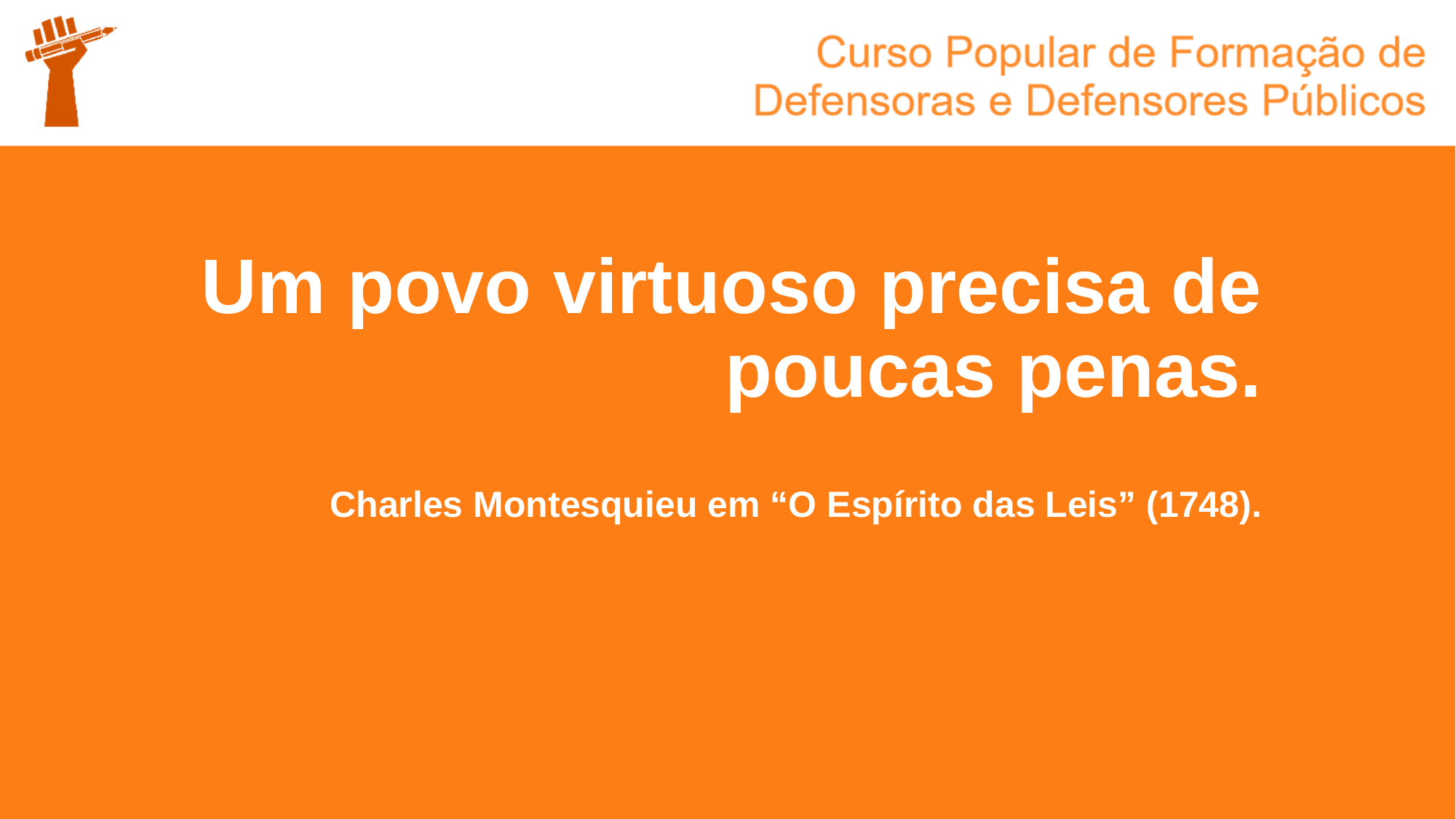

# Um povo virtuoso precisa de poucas penas.
Charles Montesquieu em “O Espírito das Leis” (1748).